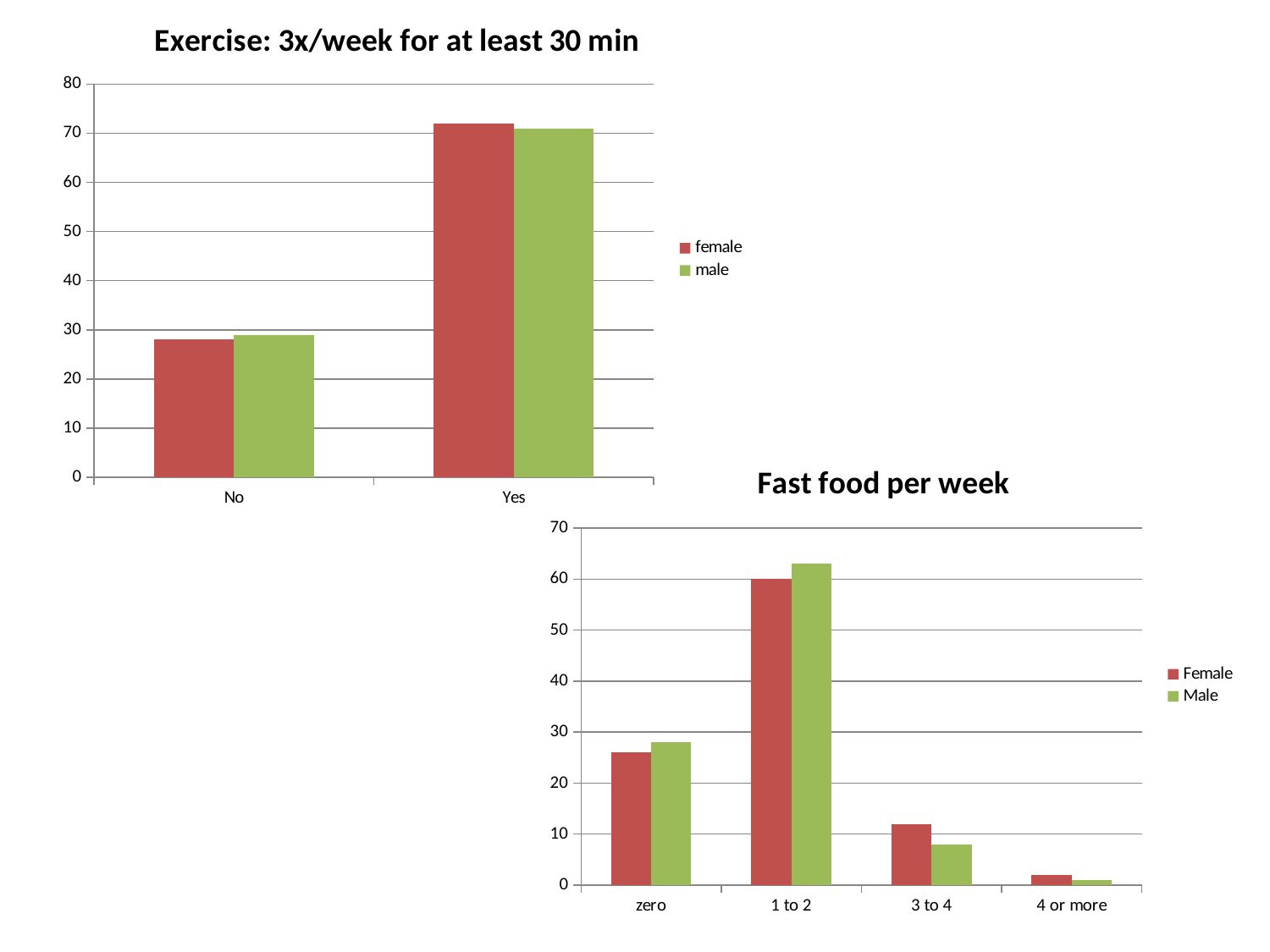

### Chart: Exercise: 3x/week for at least 30 min

| Category | female  | male |
|---|---|---|
| No | 28.0 | 29.0 |
| Yes | 72.0 | 71.0 |

### Chart: Fast food per week

| Category | Female | Male |
|---|---|---|
| zero | 26.0 | 28.0 |
| 1 to 2 | 60.0 | 63.0 |
| 3 to 4 | 12.0 | 8.0 |
| 4 or more | 2.0 | 1.0 |